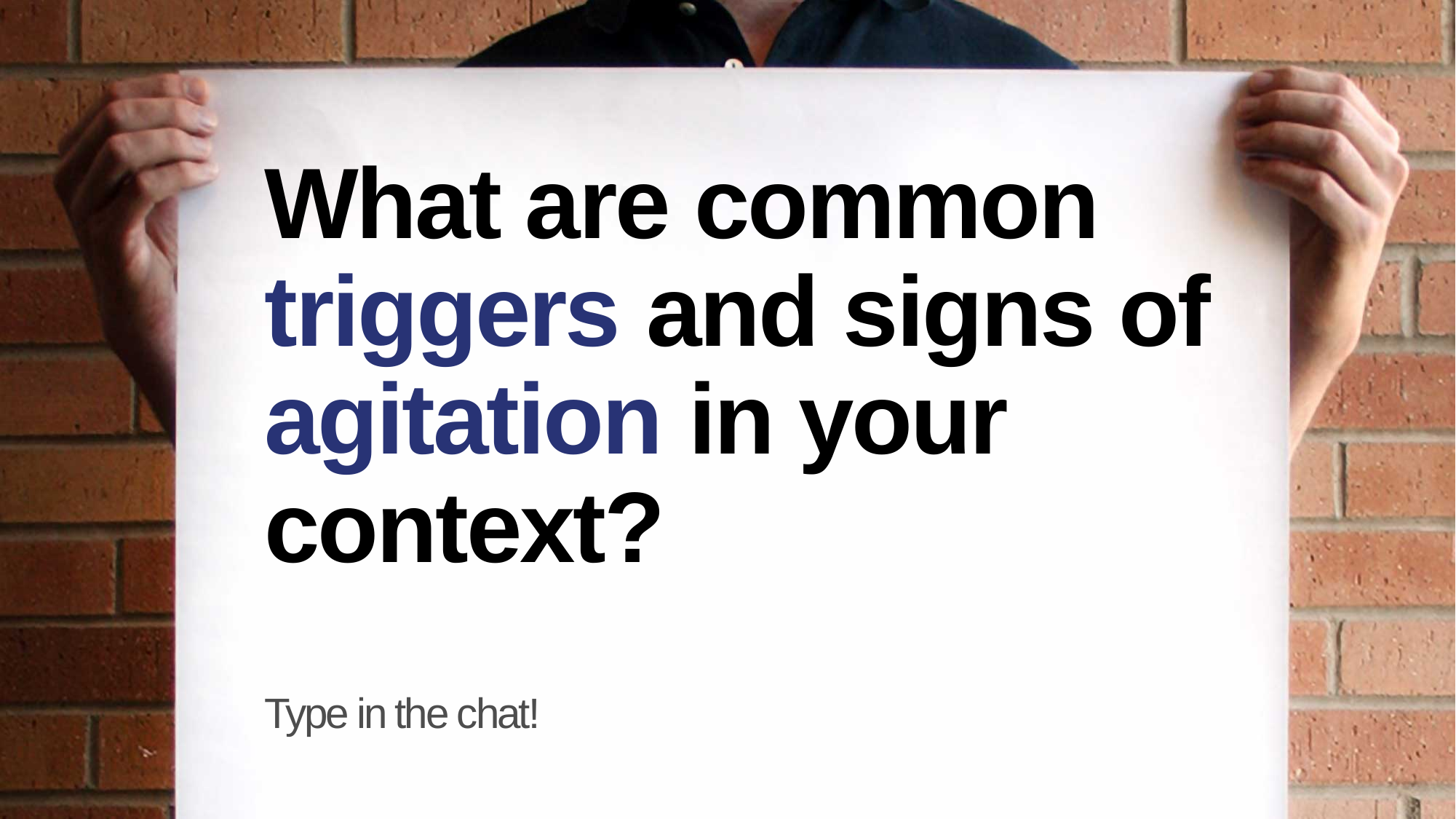

What are common triggers and signs of agitation in your context?
Type in the chat!